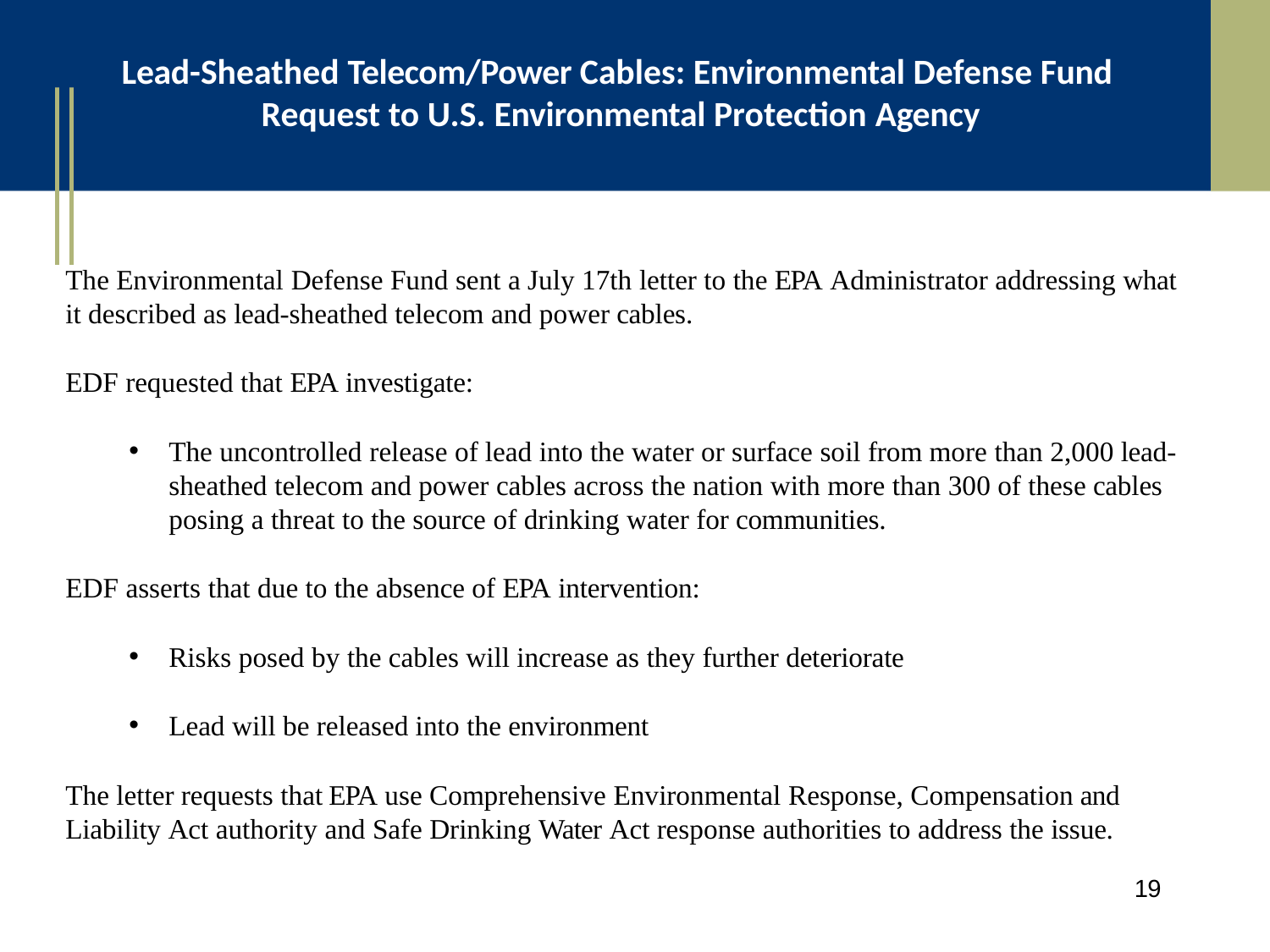

# Lead-Sheathed Telecom/Power Cables: Environmental Defense Fund Request to U.S. Environmental Protection Agency
The Environmental Defense Fund sent a July 17th letter to the EPA Administrator addressing what it described as lead-sheathed telecom and power cables.

EDF requested that EPA investigate:

The uncontrolled release of lead into the water or surface soil from more than 2,000 lead- sheathed telecom and power cables across the nation with more than 300 of these cables posing a threat to the source of drinking water for communities.

EDF asserts that due to the absence of EPA intervention:

Risks posed by the cables will increase as they further deteriorate

Lead will be released into the environment

The letter requests that EPA use Comprehensive Environmental Response, Compensation and Liability Act authority and Safe Drinking Water Act response authorities to address the issue.
19